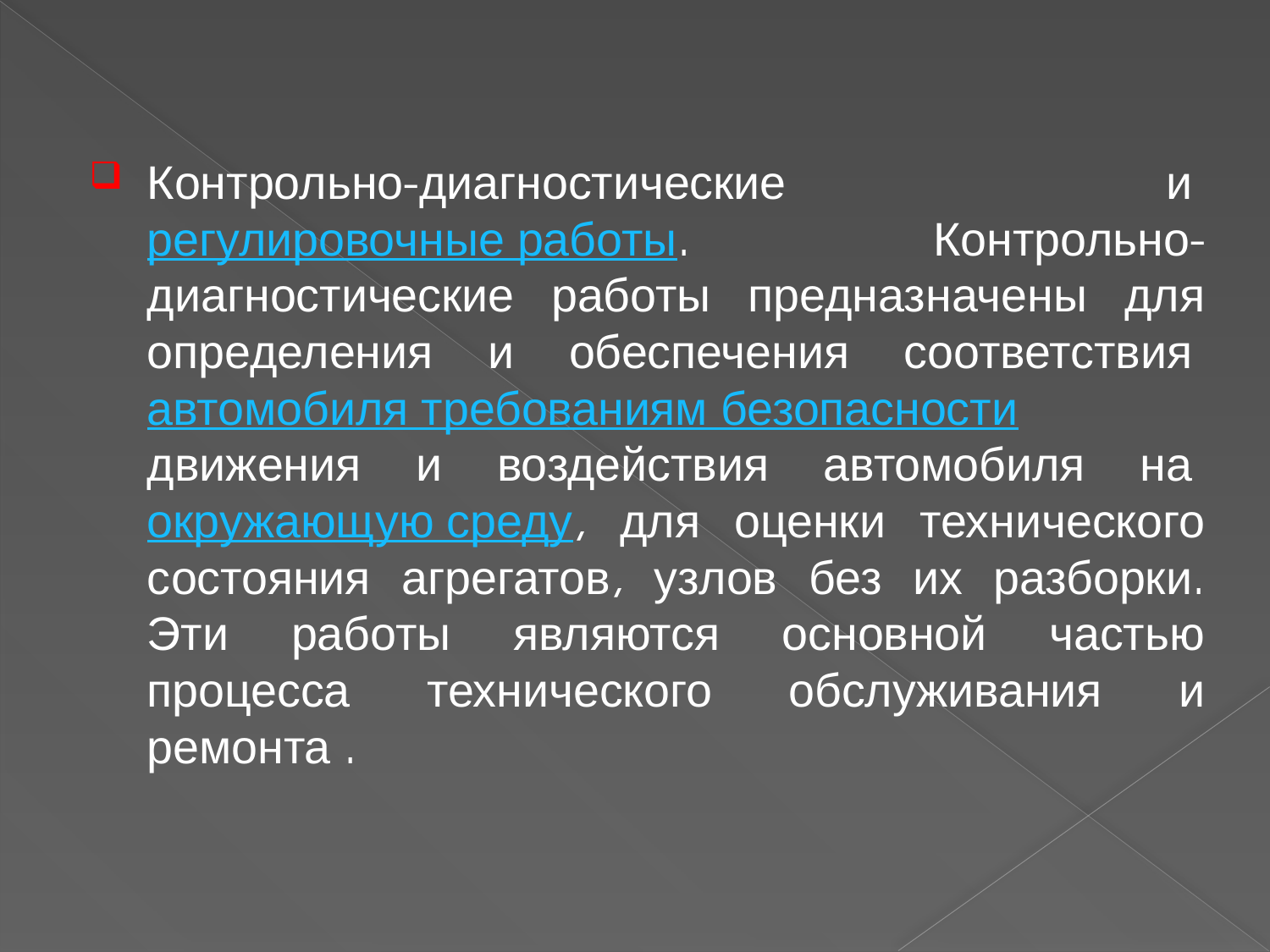

Контрольно-диагностические и регулировочные работы. Контрольно-диагностические работы предназначены для определения и обеспечения соответствия автомобиля требованиям безопасности движения и воздействия автомобиля на окружающую среду, для оценки технического состояния агрегатов, узлов без их разборки. Эти работы являются основной частью процесса технического обслуживания и ремонта .